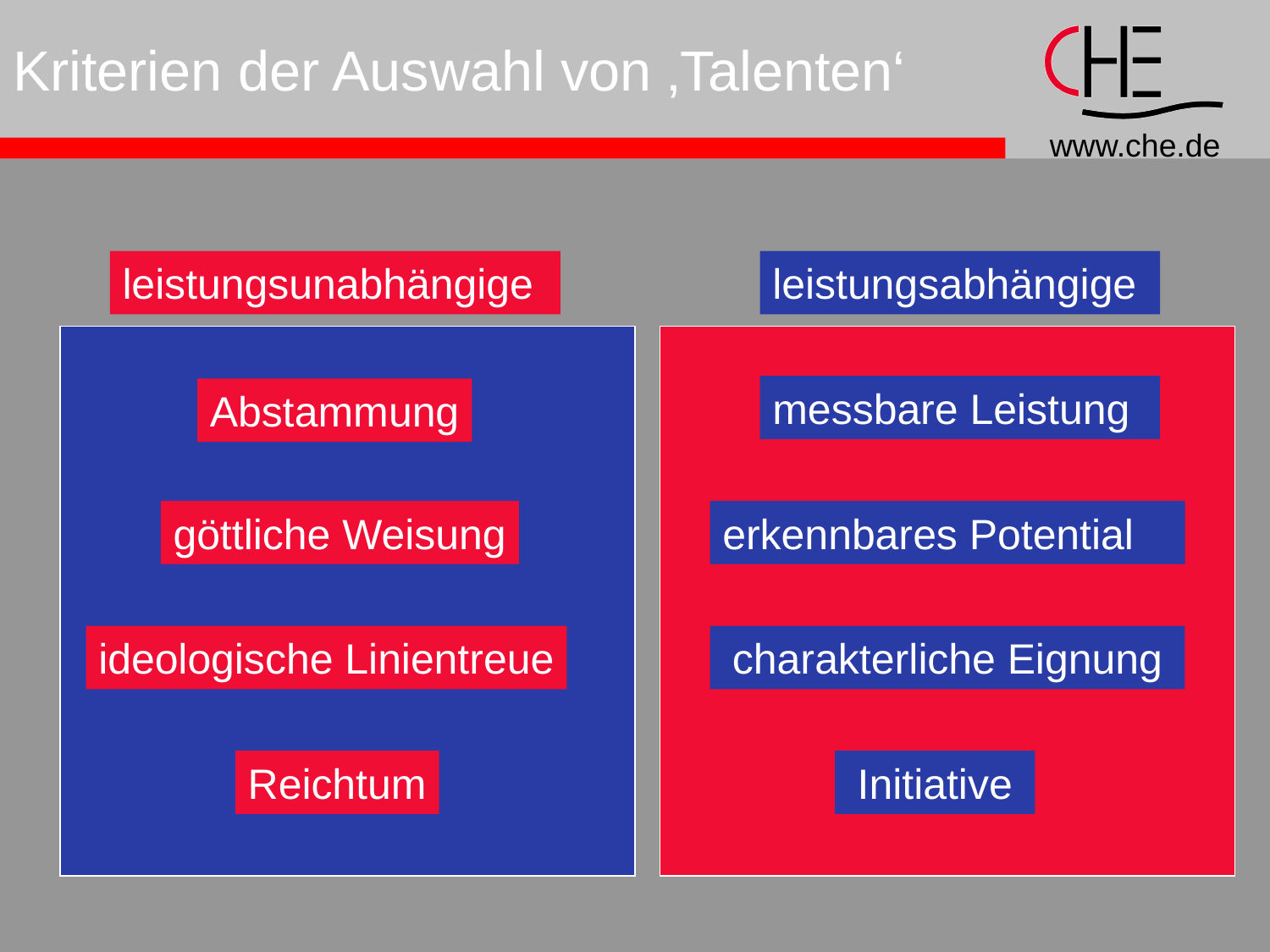

# Kriterien der Auswahl von ‚Talenten‘
leistungsunabhängige
leistungsabhängige

messbare Leistung
Abstammung
göttliche Weisung
erkennbares Potential
ideologische Linientreue
charakterliche Eignung
Reichtum
Initiative